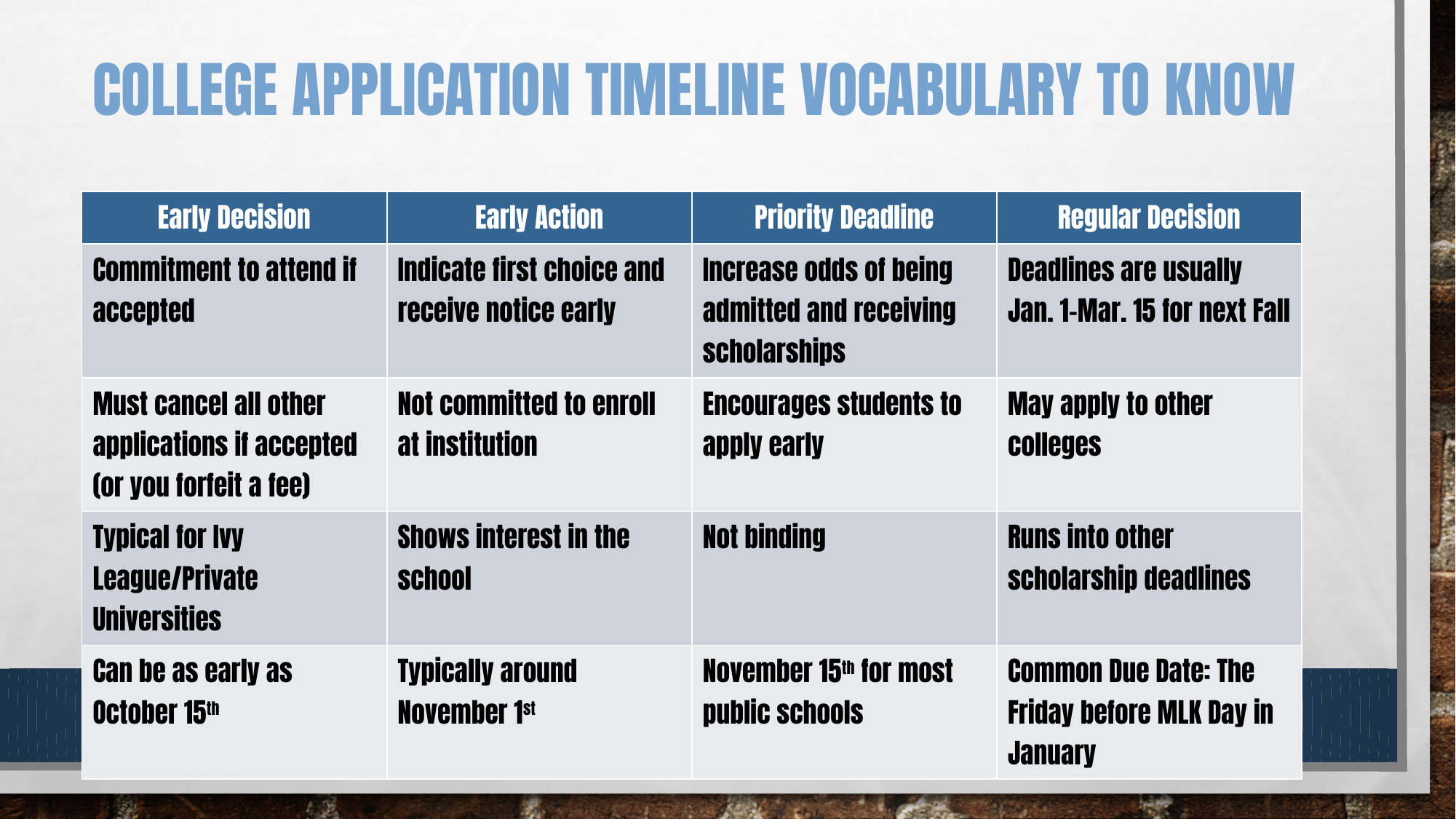

# College application timeline vocabulary to know
| Early Decision | Early Action | Priority Deadline | Regular Decision |
| --- | --- | --- | --- |
| Commitment to attend if accepted | Indicate first choice and receive notice early | Increase odds of being admitted and receiving scholarships | Deadlines are usually Jan. 1-Mar. 15 for next Fall |
| Must cancel all other applications if accepted (or you forfeit a fee) | Not committed to enroll at institution | Encourages students to apply early | May apply to other colleges |
| Typical for Ivy League/Private Universities | Shows interest in the school | Not binding | Runs into other scholarship deadlines |
| Can be as early as October 15th | Typically around November 1st | November 15th for most public schools | Common Due Date: The Friday before MLK Day in January |